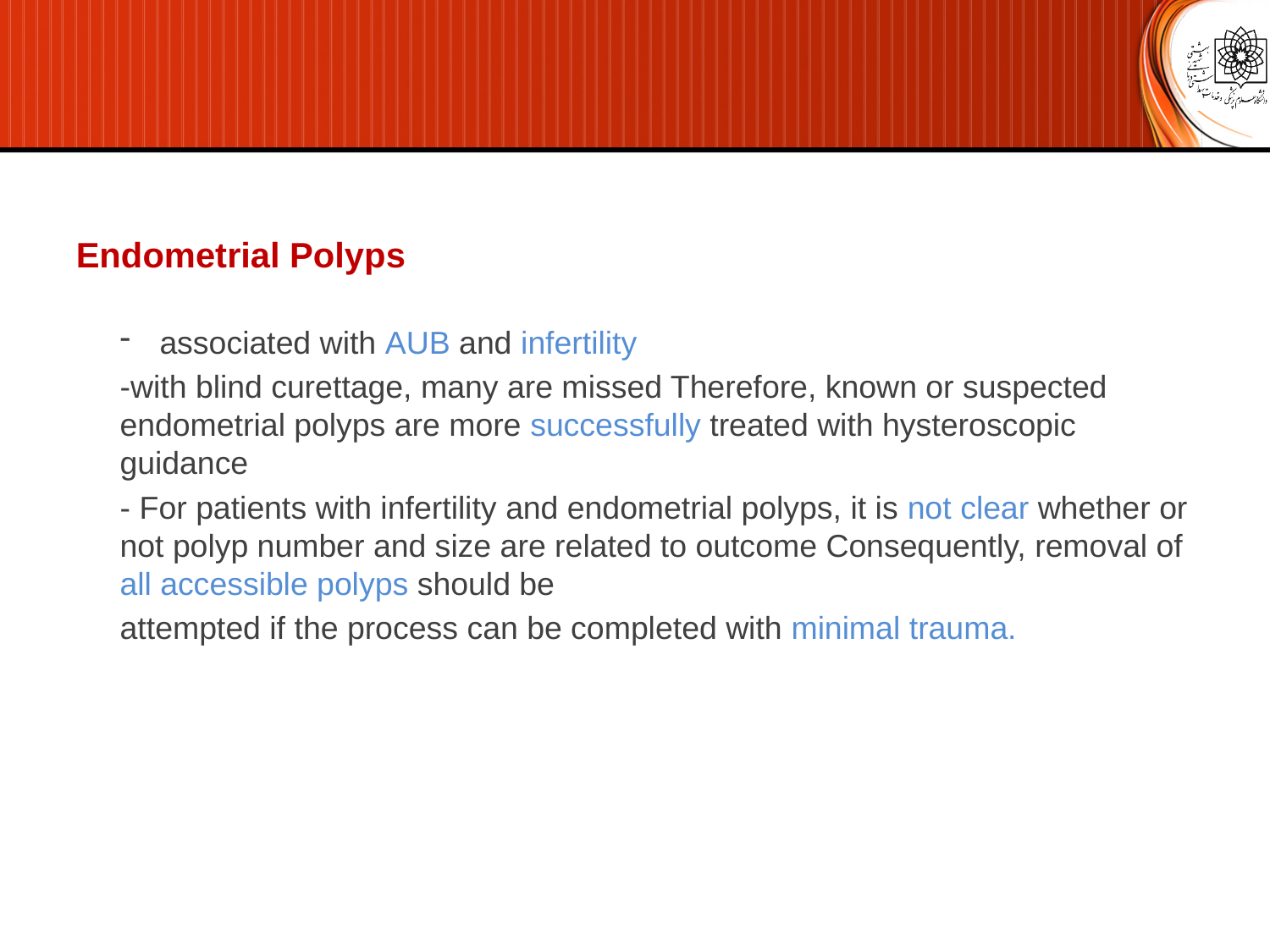

Endometrial Polyps
associated with AUB and infertility
-with blind curettage, many are missed Therefore, known or suspected endometrial polyps are more successfully treated with hysteroscopic guidance
- For patients with infertility and endometrial polyps, it is not clear whether or not polyp number and size are related to outcome Consequently, removal of all accessible polyps should be
attempted if the process can be completed with minimal trauma.